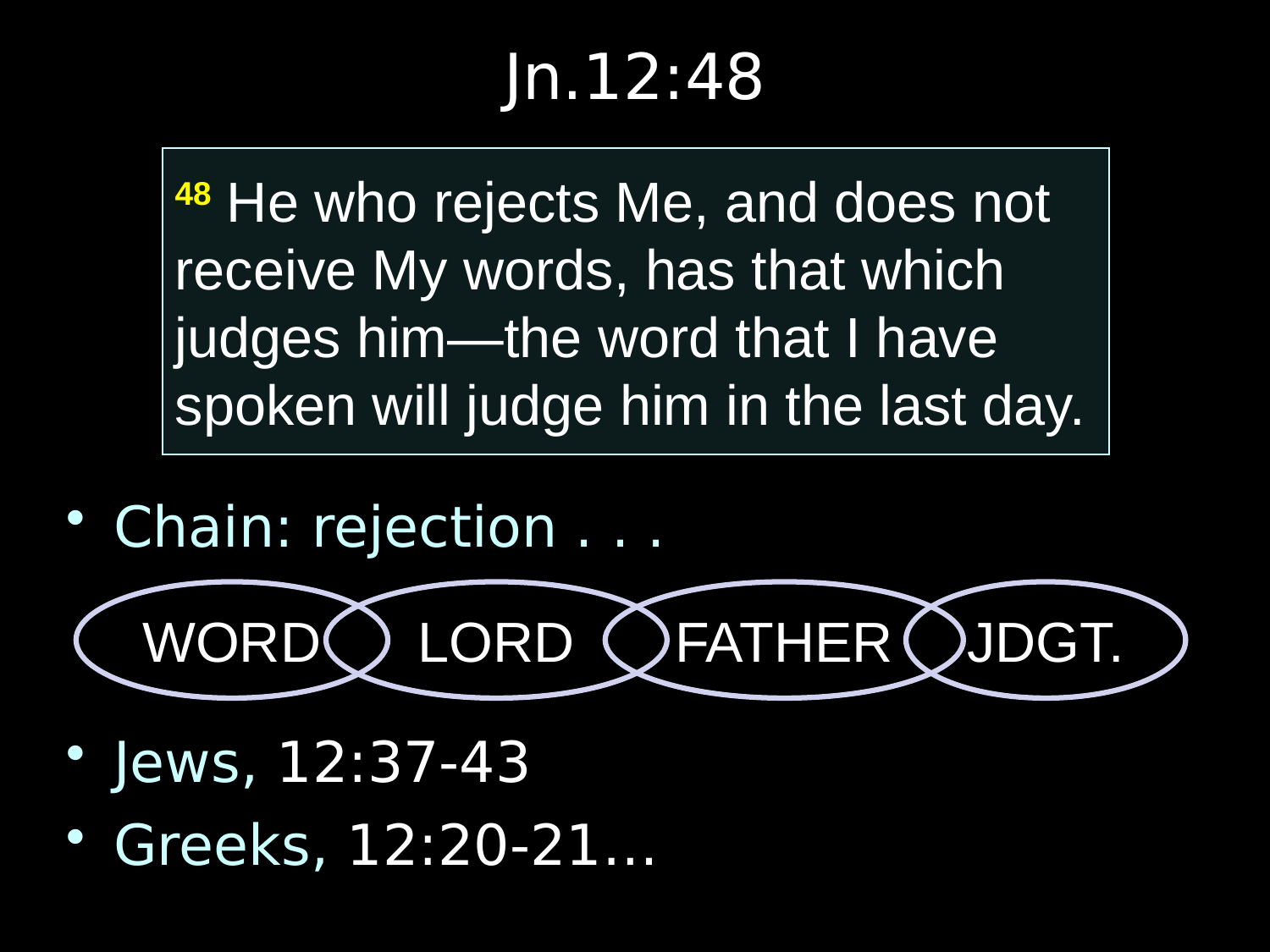

# Jn.12:48

Chain: rejection . . .

Jews, 12:37-43
Greeks, 12:20-21…

48 He who rejects Me, and does not receive My words, has that which judges him—the word that I have spoken will judge him in the last day.
JDGT.
FATHER
LORD
WORD